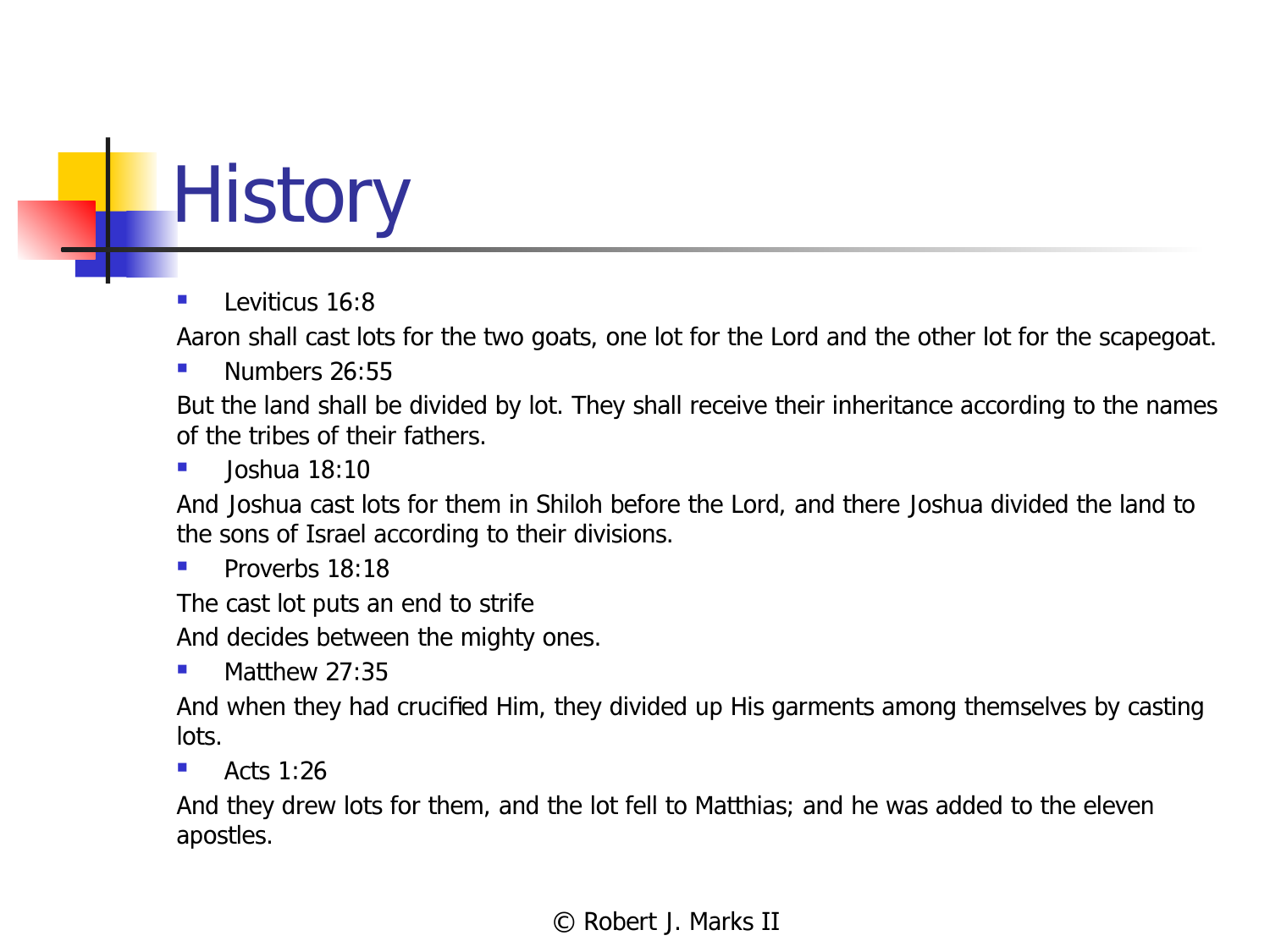

# History
Leviticus 16:8
Aaron shall cast lots for the two goats, one lot for the Lord and the other lot for the scapegoat.
Numbers 26:55
But the land shall be divided by lot. They shall receive their inheritance according to the names of the tribes of their fathers.
Joshua 18:10
And Joshua cast lots for them in Shiloh before the Lord, and there Joshua divided the land to the sons of Israel according to their divisions.
Proverbs 18:18
The cast lot puts an end to strife
And decides between the mighty ones.
Matthew 27:35
And when they had crucified Him, they divided up His garments among themselves by casting lots.
Acts 1:26
And they drew lots for them, and the lot fell to Matthias; and he was added to the eleven apostles.
© Robert J. Marks II